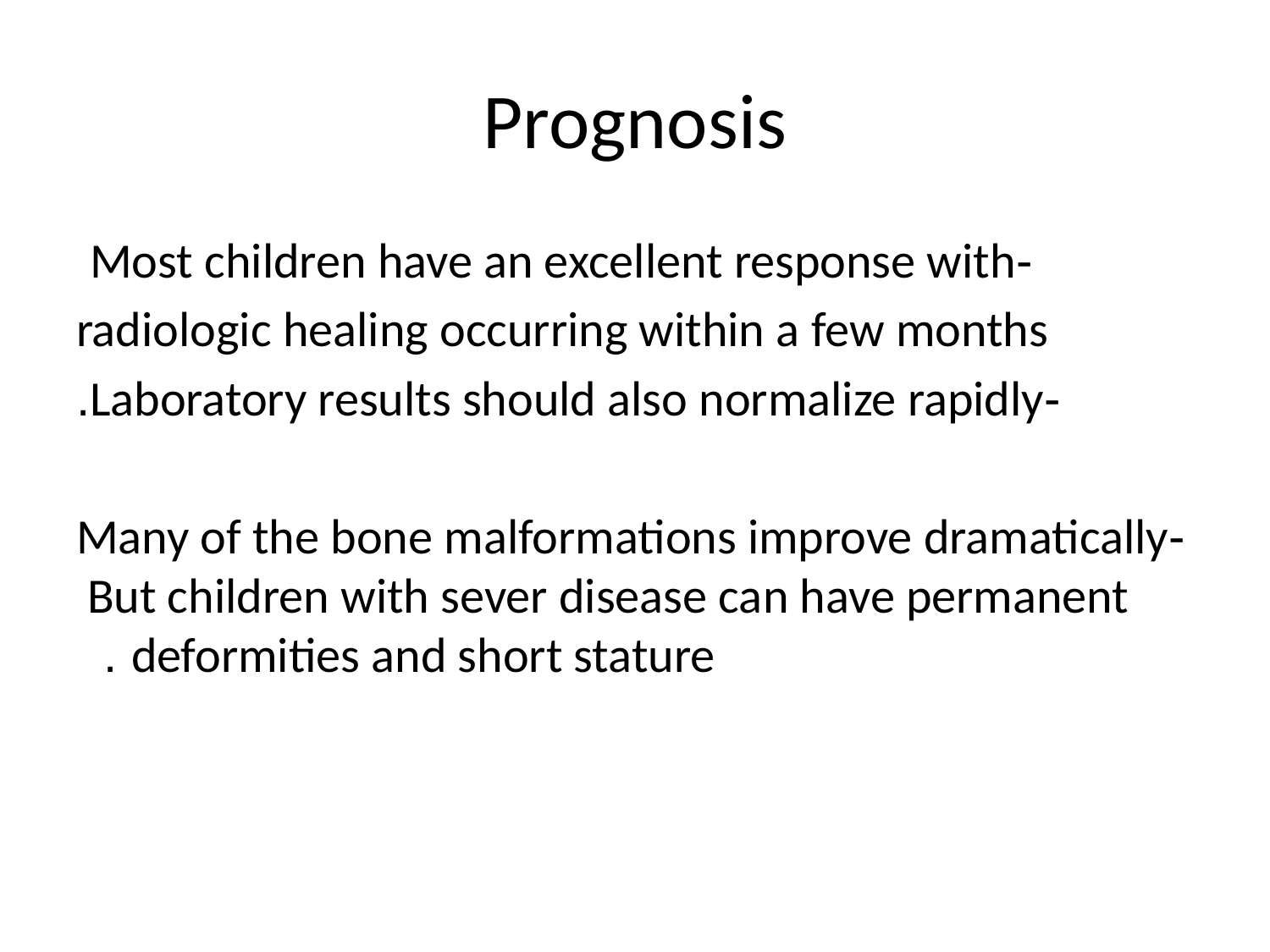

# Prognosis
-Most children have an excellent response with
 radiologic healing occurring within a few months
-Laboratory results should also normalize rapidly.

-Many of the bone malformations improve dramatically  But children with sever disease can have permanent  deformities and short stature .